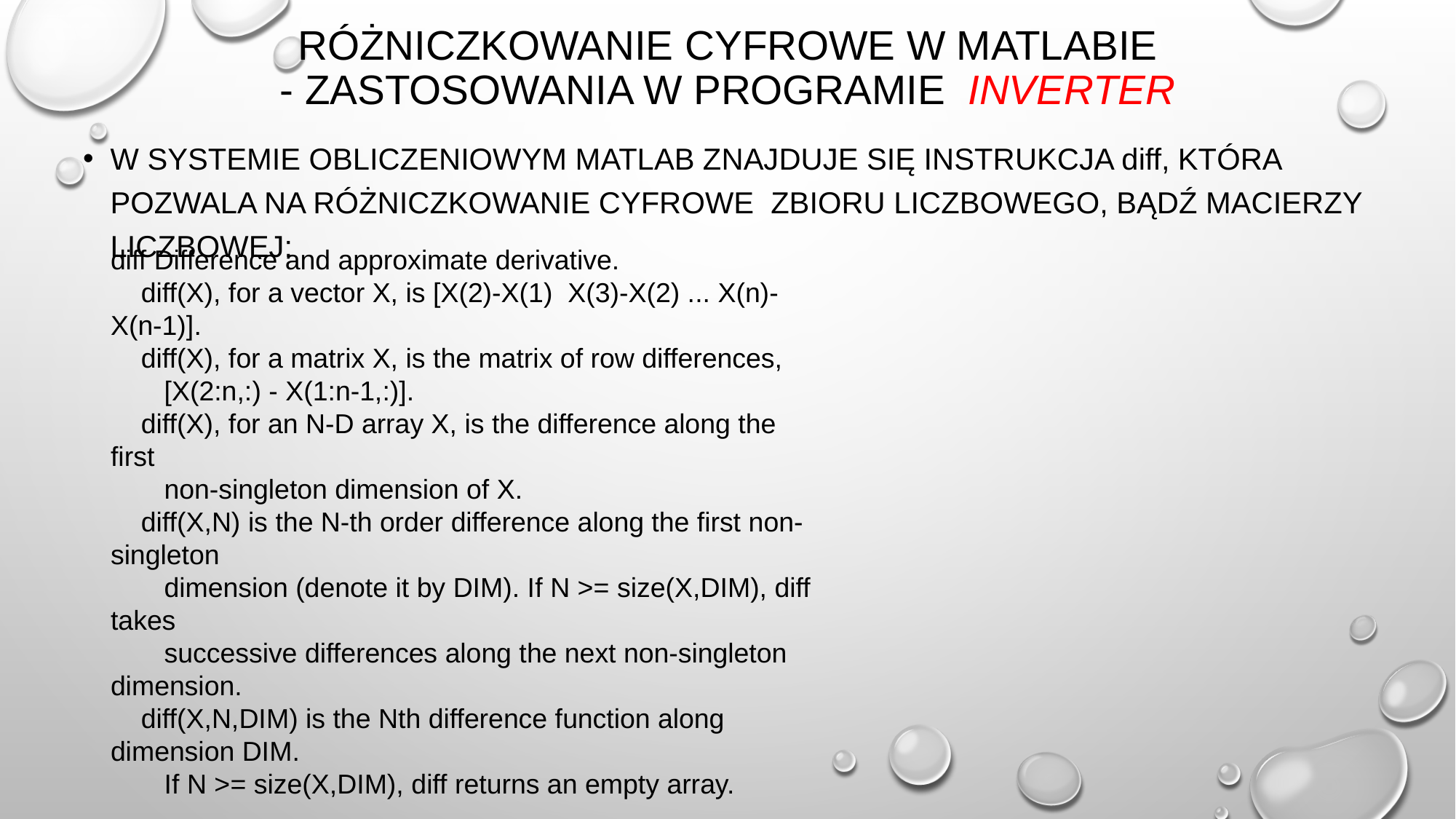

# Różniczkowanie cyfrowe w matlabie - zastosowania w programie  inverter
W systemie obliczeniowym matlab znajduje się instrukcja diff, która pozwala na różniczkowanie cyfrowe  zbioru liczbowego, bądź macierzy liczbowej:
diff Difference and approximate derivative.
    diff(X), for a vector X, is [X(2)-X(1)  X(3)-X(2) ... X(n)-X(n-1)].
    diff(X), for a matrix X, is the matrix of row differences,
       [X(2:n,:) - X(1:n-1,:)].
    diff(X), for an N-D array X, is the difference along the first
       non-singleton dimension of X.
    diff(X,N) is the N-th order difference along the first non-singleton
       dimension (denote it by DIM). If N >= size(X,DIM), diff takes
       successive differences along the next non-singleton dimension.
    diff(X,N,DIM) is the Nth difference function along dimension DIM.
       If N >= size(X,DIM), diff returns an empty array.